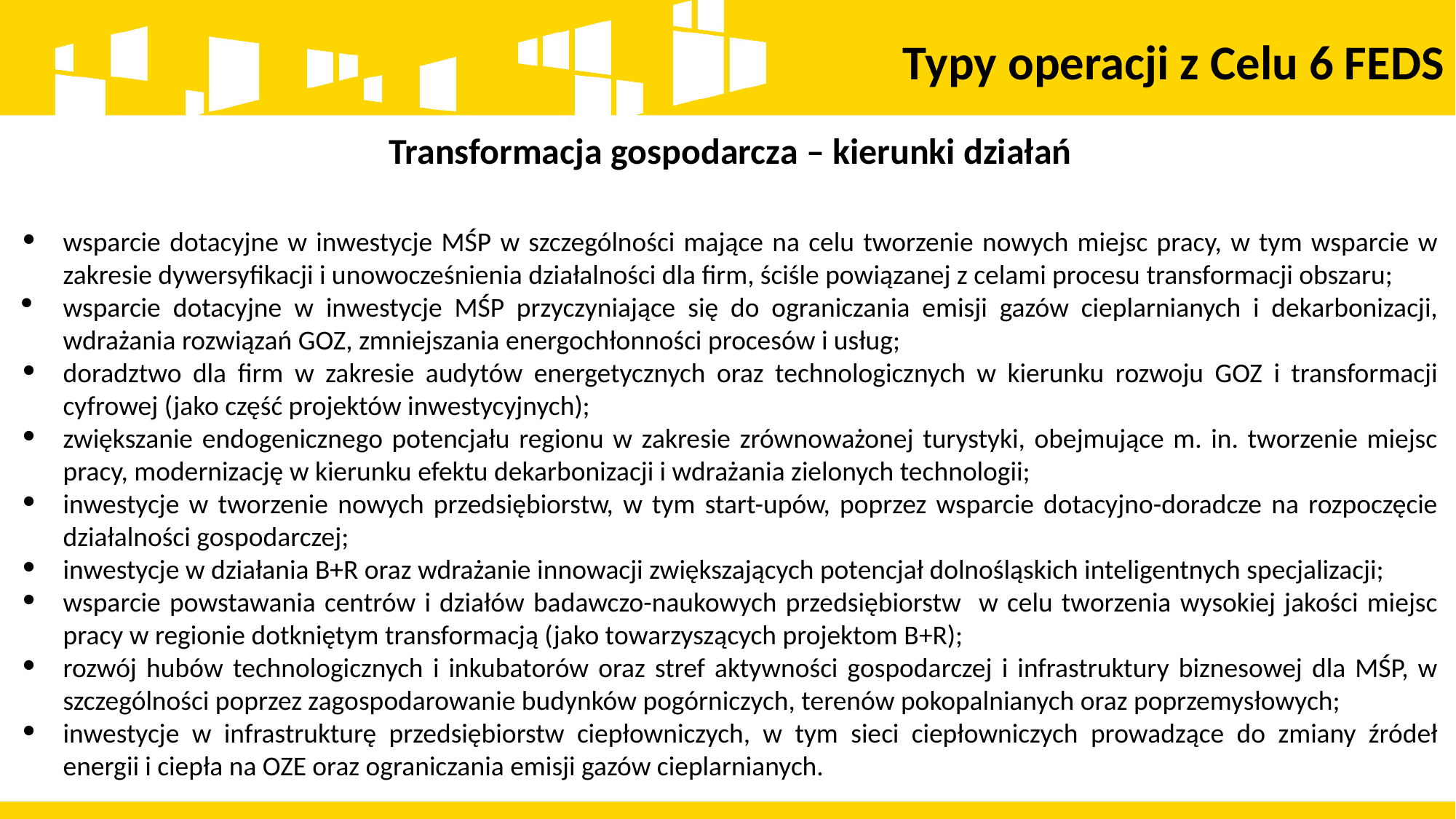

Typy operacji z Celu 6 FEDS

Transformacja gospodarcza – kierunki działań

wsparcie dotacyjne w inwestycje MŚP w szczególności mające na celu tworzenie nowych miejsc pracy, w tym wsparcie w zakresie dywersyfikacji i unowocześnienia działalności dla firm, ściśle powiązanej z celami procesu transformacji obszaru;
wsparcie dotacyjne w inwestycje MŚP przyczyniające się do ograniczania emisji gazów cieplarnianych i dekarbonizacji, wdrażania rozwiązań GOZ, zmniejszania energochłonności procesów i usług;
doradztwo dla firm w zakresie audytów energetycznych oraz technologicznych w kierunku rozwoju GOZ i transformacji cyfrowej (jako część projektów inwestycyjnych);
zwiększanie endogenicznego potencjału regionu w zakresie zrównoważonej turystyki, obejmujące m. in. tworzenie miejsc pracy, modernizację w kierunku efektu dekarbonizacji i wdrażania zielonych technologii;
inwestycje w tworzenie nowych przedsiębiorstw, w tym start-upów, poprzez wsparcie dotacyjno-doradcze na rozpoczęcie działalności gospodarczej;
inwestycje w działania B+R oraz wdrażanie innowacji zwiększających potencjał dolnośląskich inteligentnych specjalizacji;
wsparcie powstawania centrów i działów badawczo-naukowych przedsiębiorstw  w celu tworzenia wysokiej jakości miejsc pracy w regionie dotkniętym transformacją (jako towarzyszących projektom B+R);
rozwój hubów technologicznych i inkubatorów oraz stref aktywności gospodarczej i infrastruktury biznesowej dla MŚP, w szczególności poprzez zagospodarowanie budynków pogórniczych, terenów pokopalnianych oraz poprzemysłowych;
inwestycje w infrastrukturę przedsiębiorstw ciepłowniczych, w tym sieci ciepłowniczych prowadzące do zmiany źródeł energii i ciepła na OZE oraz ograniczania emisji gazów cieplarnianych.